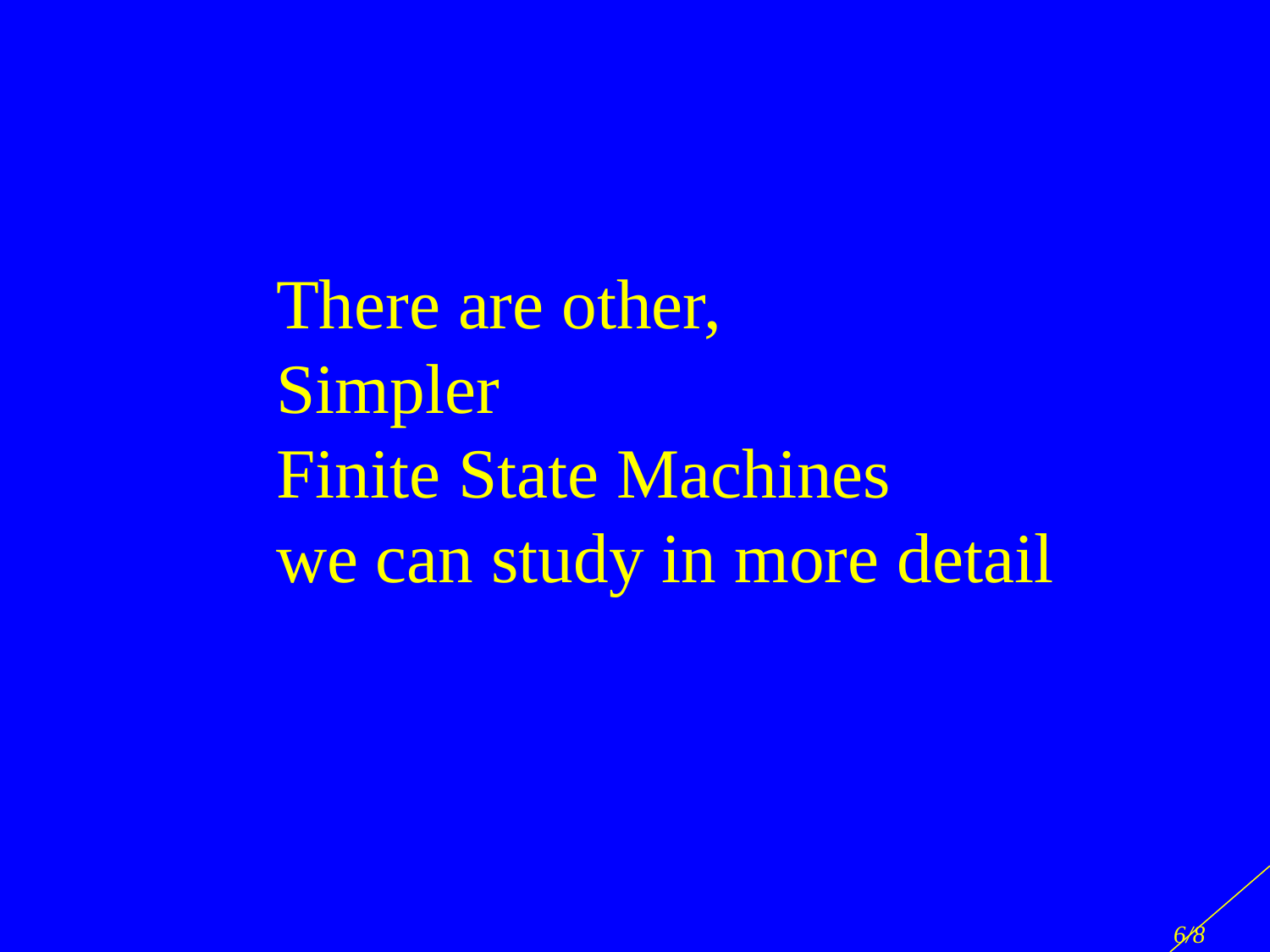

There are other,
Simpler
Finite State Machines
we can study in more detail